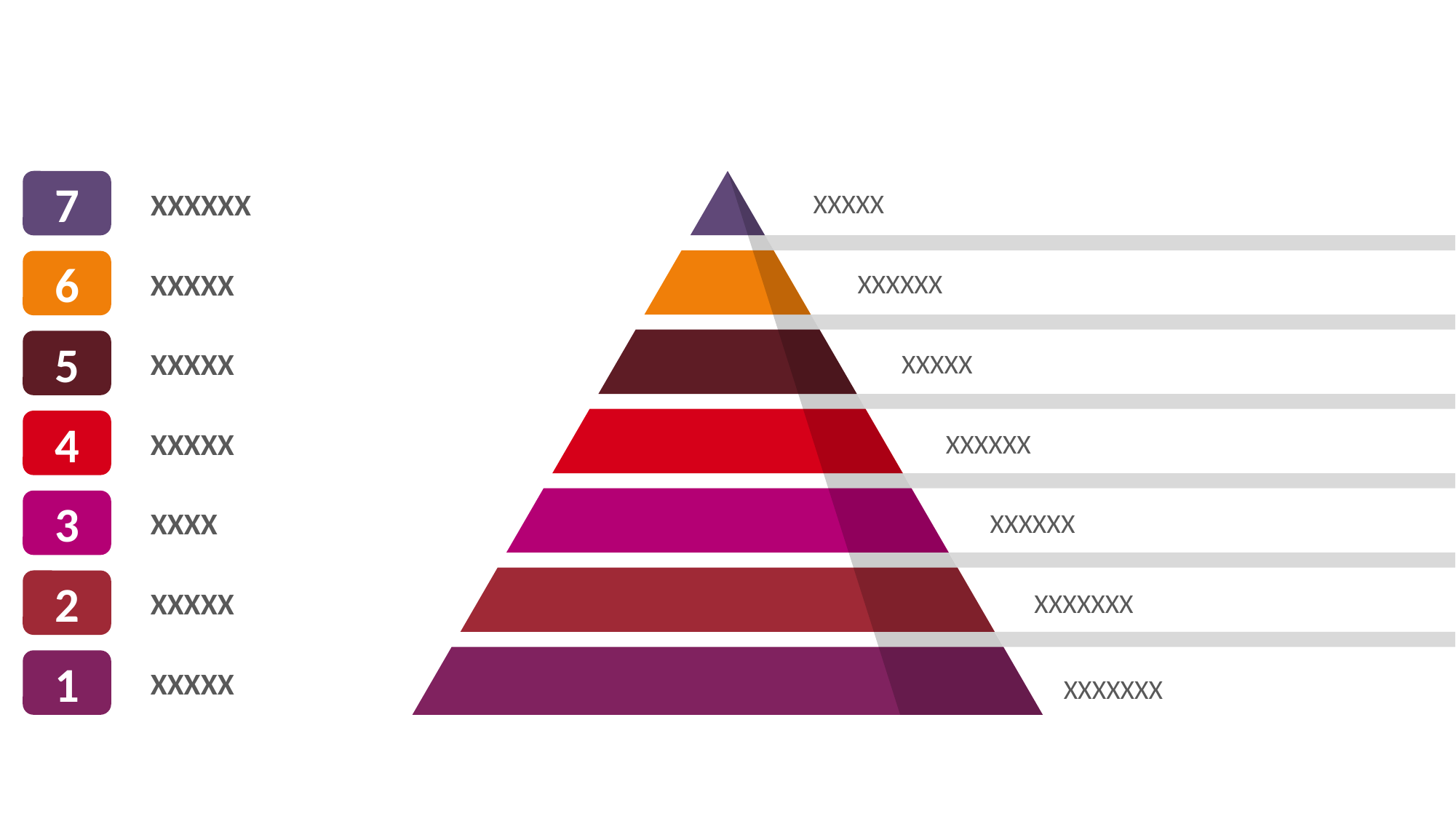

7

XXXXXX
XXXXX

6
XXXXX
XXXXXX

5
XXXXX
XXXXX

4
XXXXX
XXXXXX

3
XXXX
XXXXXX

2
XXXXX
XXXXXXX

1
XXXXX
XXXXXXX